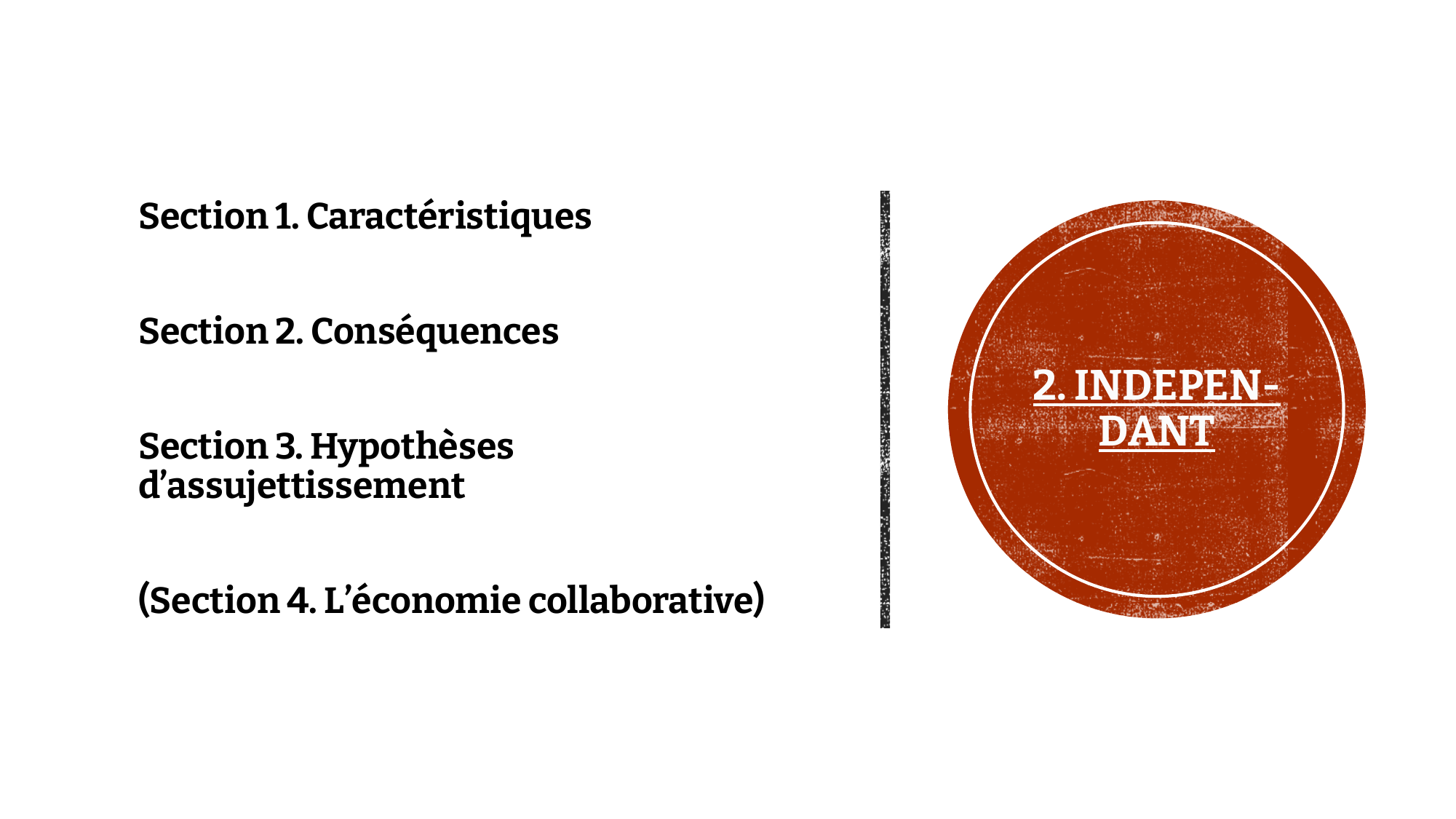

Section 1. Caractéristiques

Section 2. Conséquences

Section 3. Hypothèses d’assujettissement

(Section 4. L’économie collaborative)

# 2. INDEPEN-DANT